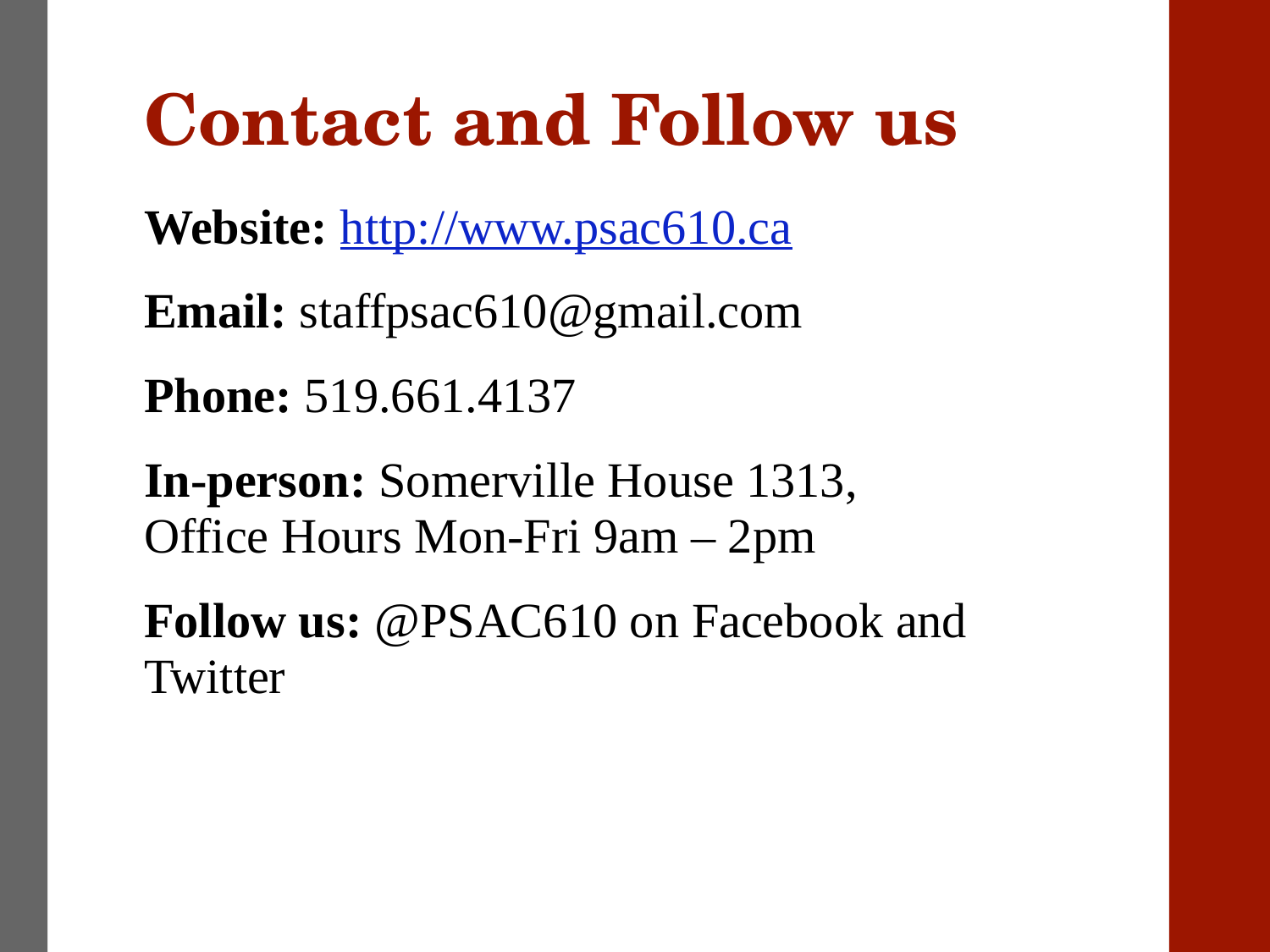

# Contact and Follow us
Website: http://www.psac610.ca
Email: staffpsac610@gmail.com
Phone: 519.661.4137
In-person: Somerville House 1313, Office Hours Mon-Fri 9am – 2pm
Follow us: @PSAC610 on Facebook and Twitter